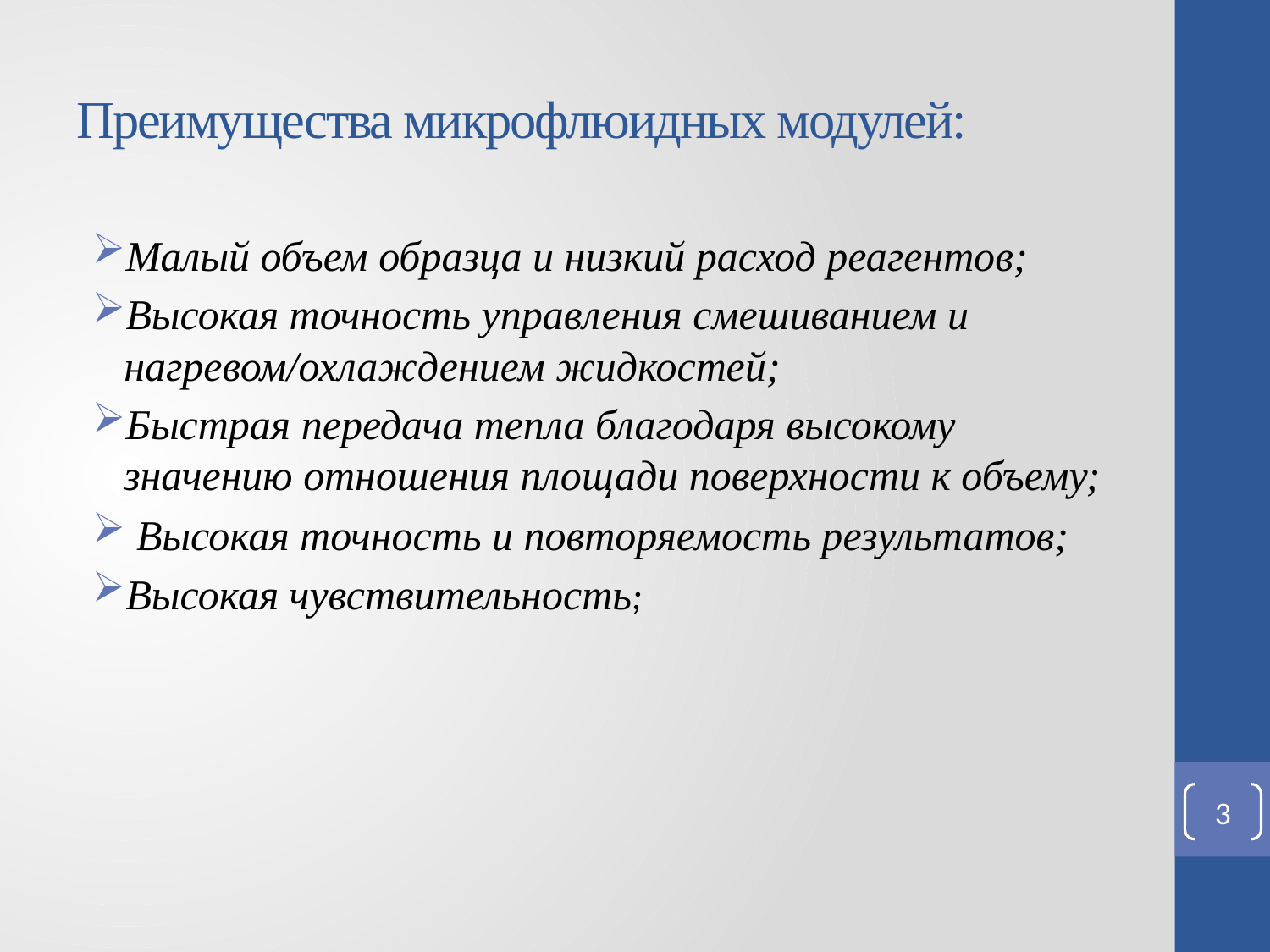

# Преимущества микрофлюидных модулей:
Малый объем образца и низкий расход реагентов;
Высокая точность управления смешиванием и нагревом/охлаждением жидкостей;
Быстрая передача тепла благодаря высокому значению отношения площади поверхности к объему;
 Высокая точность и повторяемость результатов;
Высокая чувствительность;
3